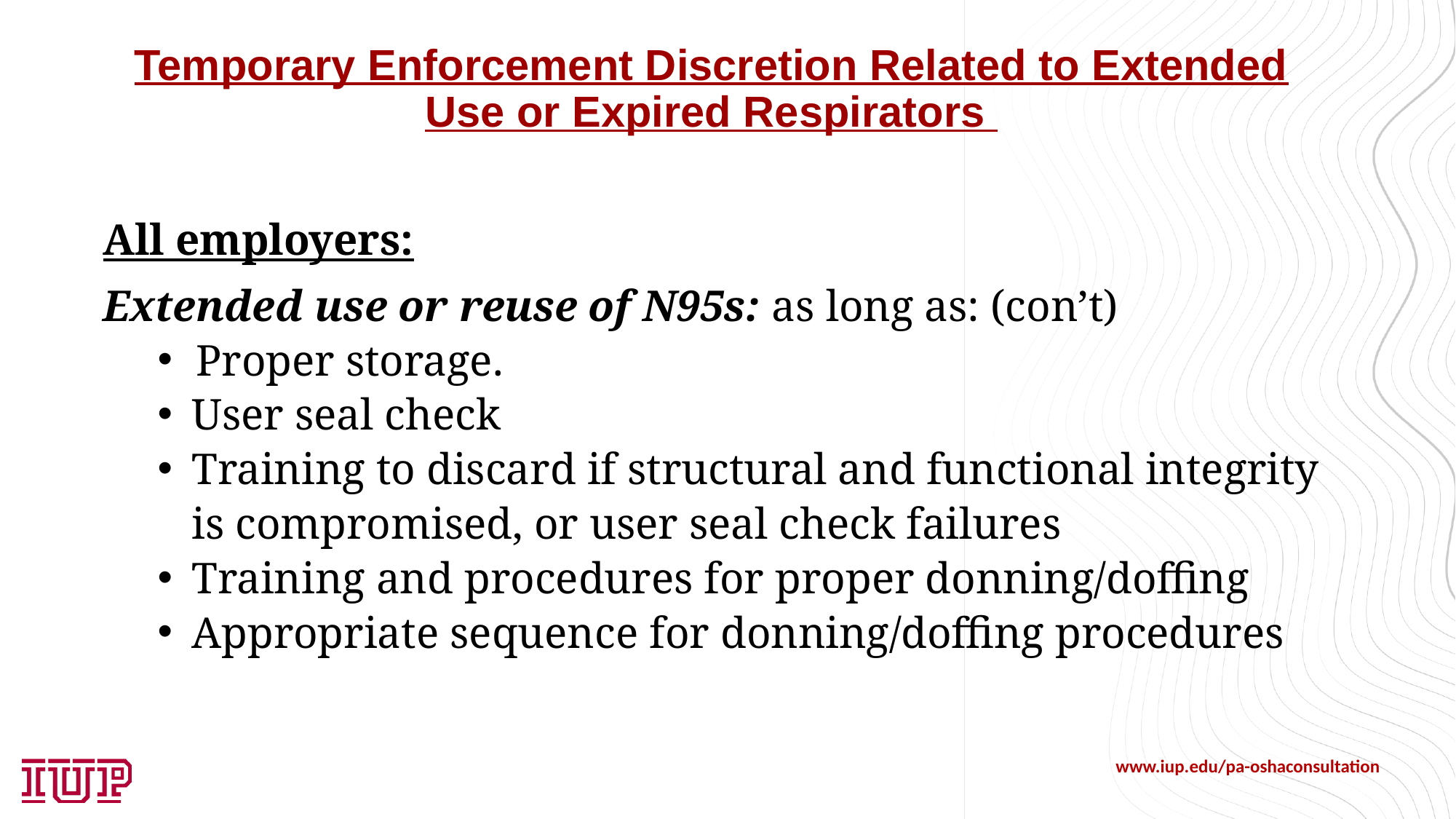

# Temporary Enforcement Discretion Related to Extended Use or Expired Respirators
All employers:
Extended use or reuse of N95s: as long as: (con’t)
 Proper storage.
User seal check
Training to discard if structural and functional integrity is compromised, or user seal check failures
Training and procedures for proper donning/doffing
Appropriate sequence for donning/doffing procedures
www.iup.edu/pa-oshaconsultation